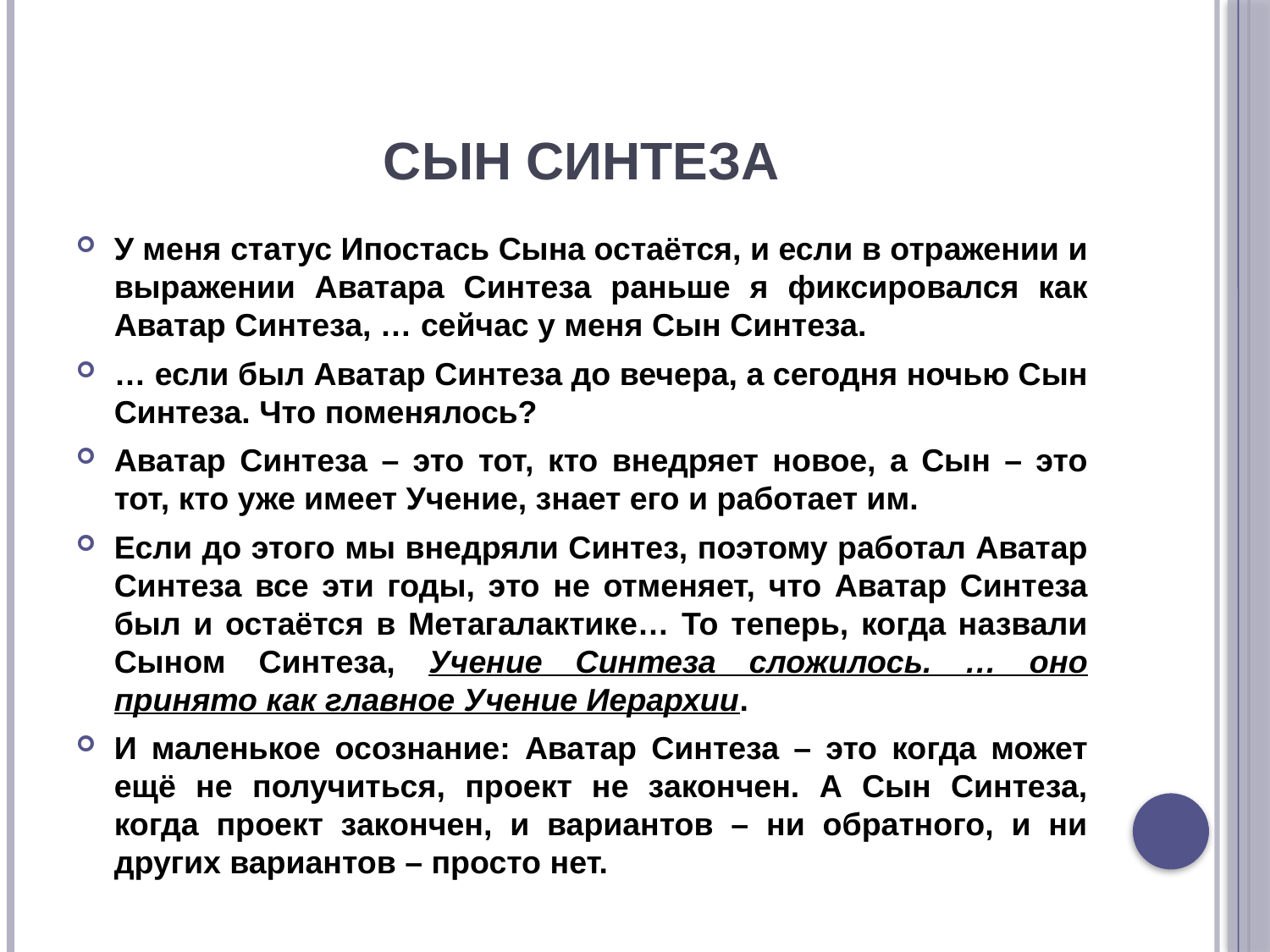

# Сын Синтеза
У меня статус Ипостась Сына остаётся, и если в отражении и выражении Аватара Синтеза раньше я фиксировался как Аватар Синтеза, … сейчас у меня Сын Синтеза.
… если был Аватар Синтеза до вечера, а сегодня ночью Сын Синтеза. Что поменялось?
Аватар Синтеза – это тот, кто внедряет новое, а Сын – это тот, кто уже имеет Учение, знает его и работает им.
Если до этого мы внедряли Синтез, поэтому работал Аватар Синтеза все эти годы, это не отменяет, что Аватар Синтеза был и остаётся в Метагалактике… То теперь, когда назвали Сыном Синтеза, Учение Синтеза сложилось. … оно принято как главное Учение Иерархии.
И маленькое осознание: Аватар Синтеза – это когда может ещё не получиться, проект не закончен. А Сын Синтеза, когда проект закончен, и вариантов – ни обратного, и ни других вариантов – просто нет.